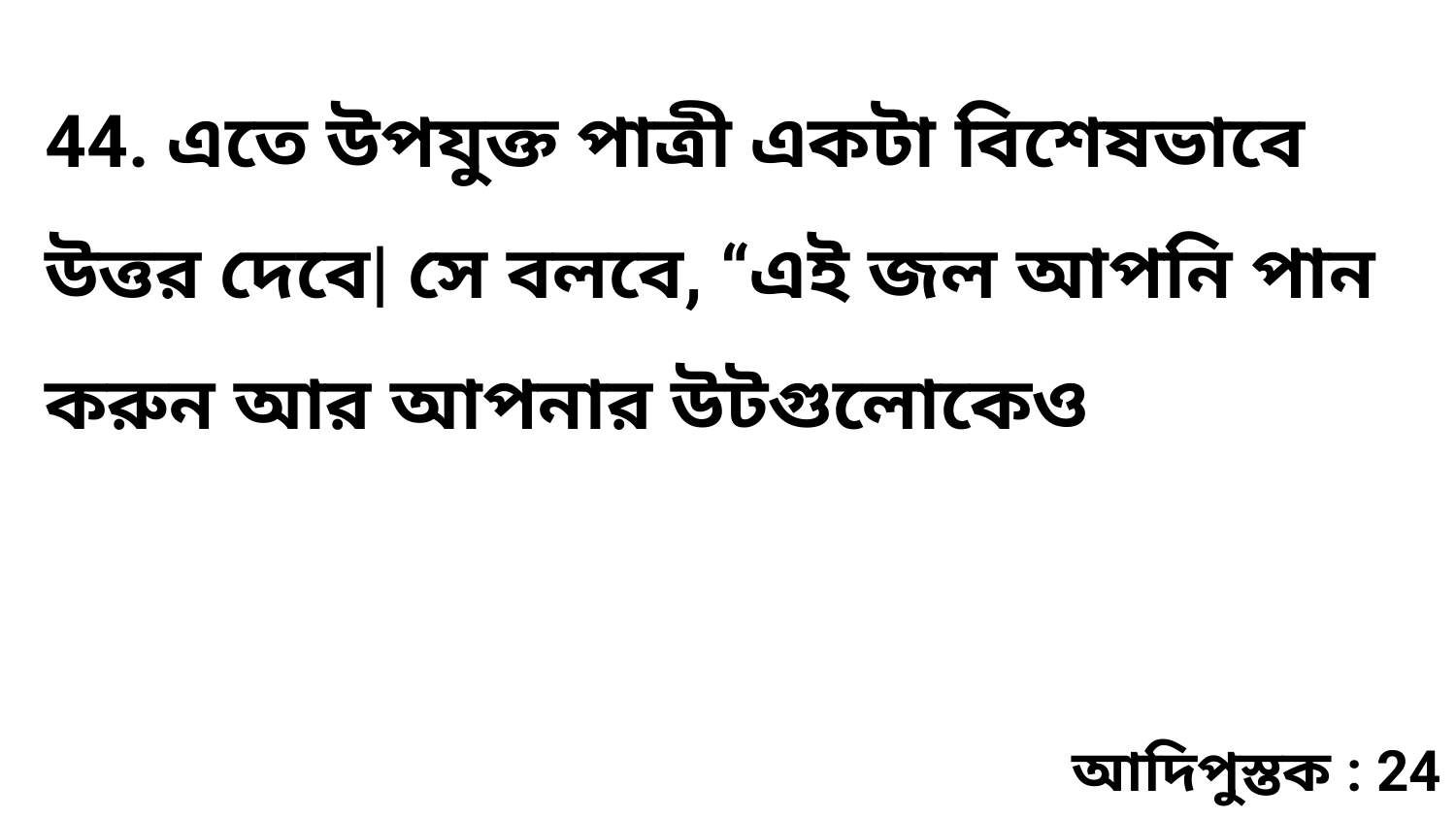

44. এতে উপযুক্ত পাত্রী একটা বিশেষভাবে উত্তর দেবে| সে বলবে, “এই জল আপনি পান করুন আর আপনার উটগুলোকেও
আদিপুস্তক : 24